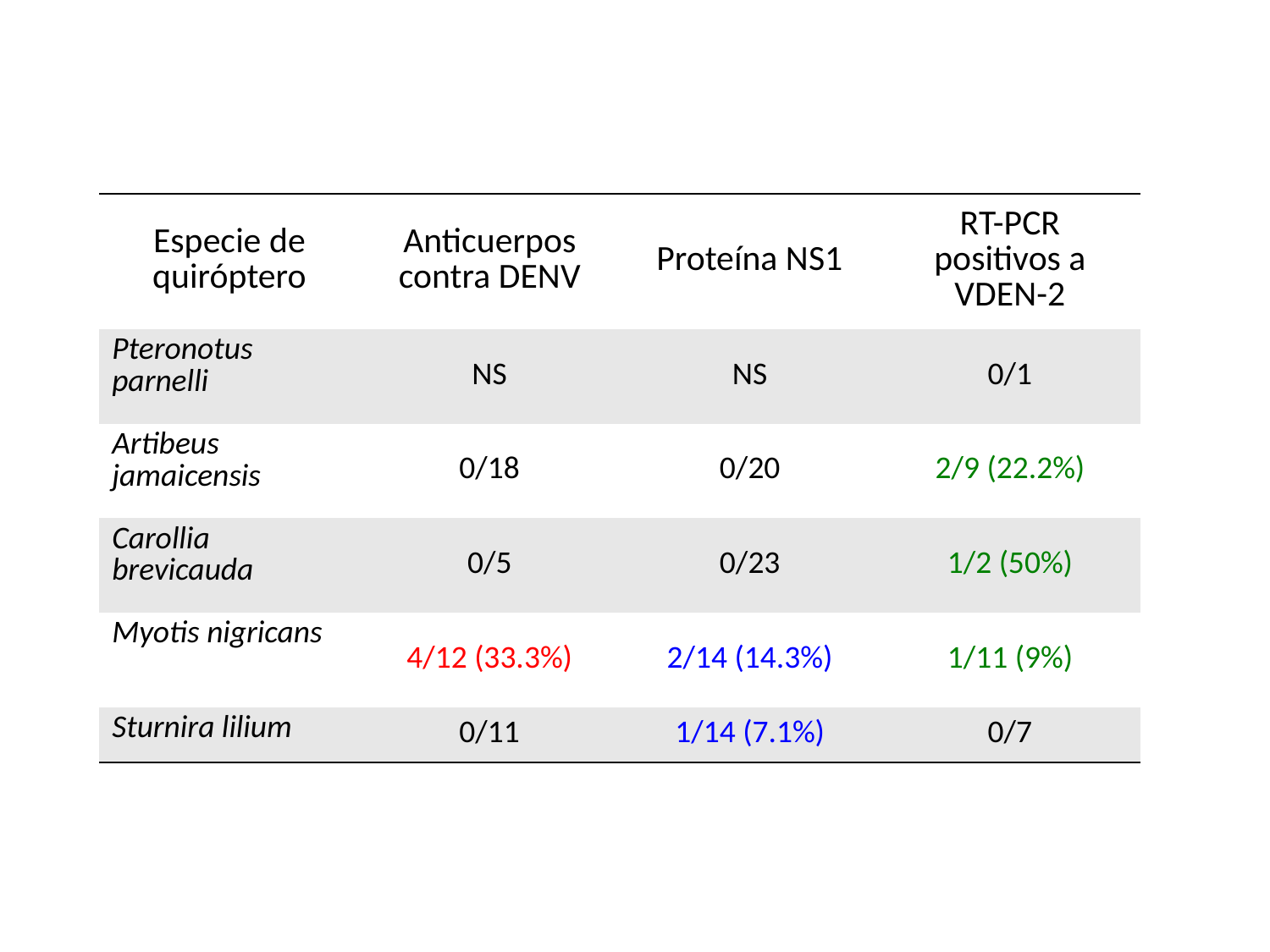

| Especie de quiróptero | Anticuerpos contra DENV | Proteína NS1 | RT-PCR positivos a VDEN-2 |
| --- | --- | --- | --- |
| Pteronotus parnelli | NS | NS | 0/1 |
| Artibeus jamaicensis | 0/18 | 0/20 | 2/9 (22.2%) |
| Carollia brevicauda | 0/5 | 0/23 | 1/2 (50%) |
| Myotis nigricans | 4/12 (33.3%) | 2/14 (14.3%) | 1/11 (9%) |
| Sturnira lilium | 0/11 | 1/14 (7.1%) | 0/7 |